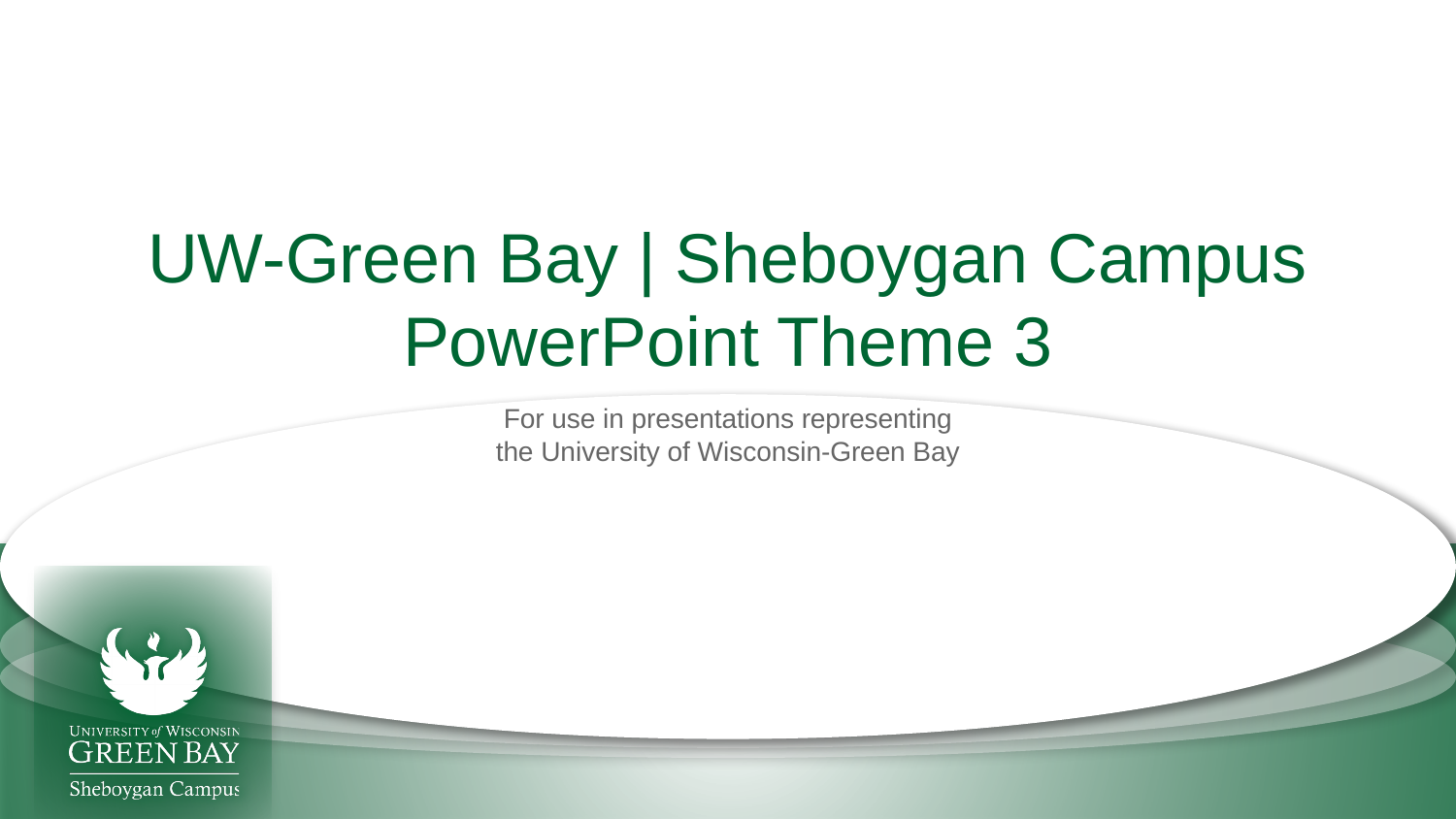

# UW-Green Bay | Sheboygan Campus PowerPoint Theme 3
For use in presentations representing
the University of Wisconsin-Green Bay